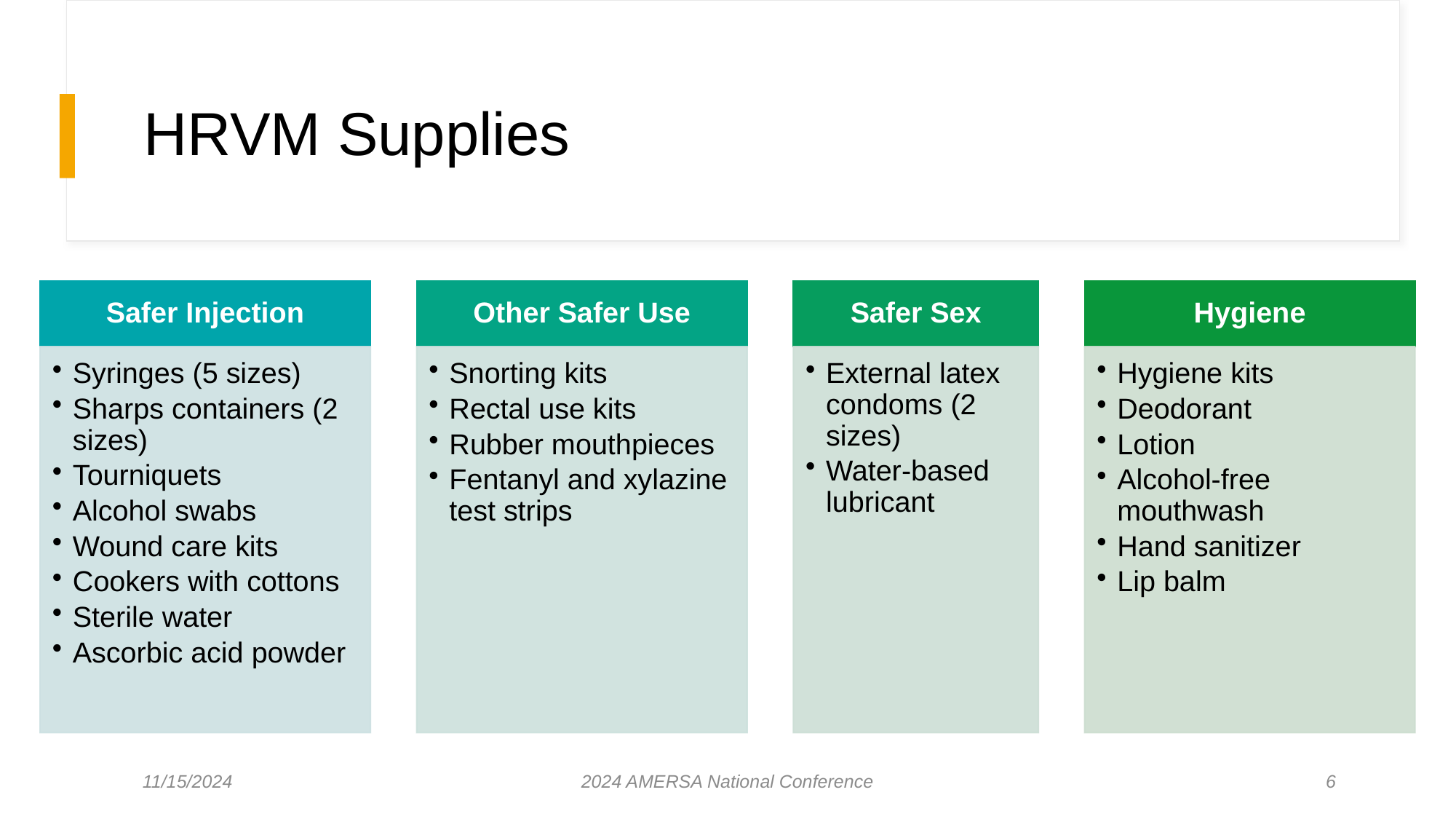

# HRVM Supplies
Safer Injection
Syringes (5 sizes)
Sharps containers (2 sizes)
Tourniquets
Alcohol swabs
Wound care kits
Cookers with cottons
Sterile water
Ascorbic acid powder
Other Safer Use
Snorting kits
Rectal use kits
Rubber mouthpieces
Fentanyl and xylazine test strips
Safer Sex
External latex condoms (2 sizes)
Water-based lubricant
Hygiene
Hygiene kits
Deodorant
Lotion
Alcohol-free mouthwash
Hand sanitizer
Lip balm
11/15/2024
2024 AMERSA National Conference
6